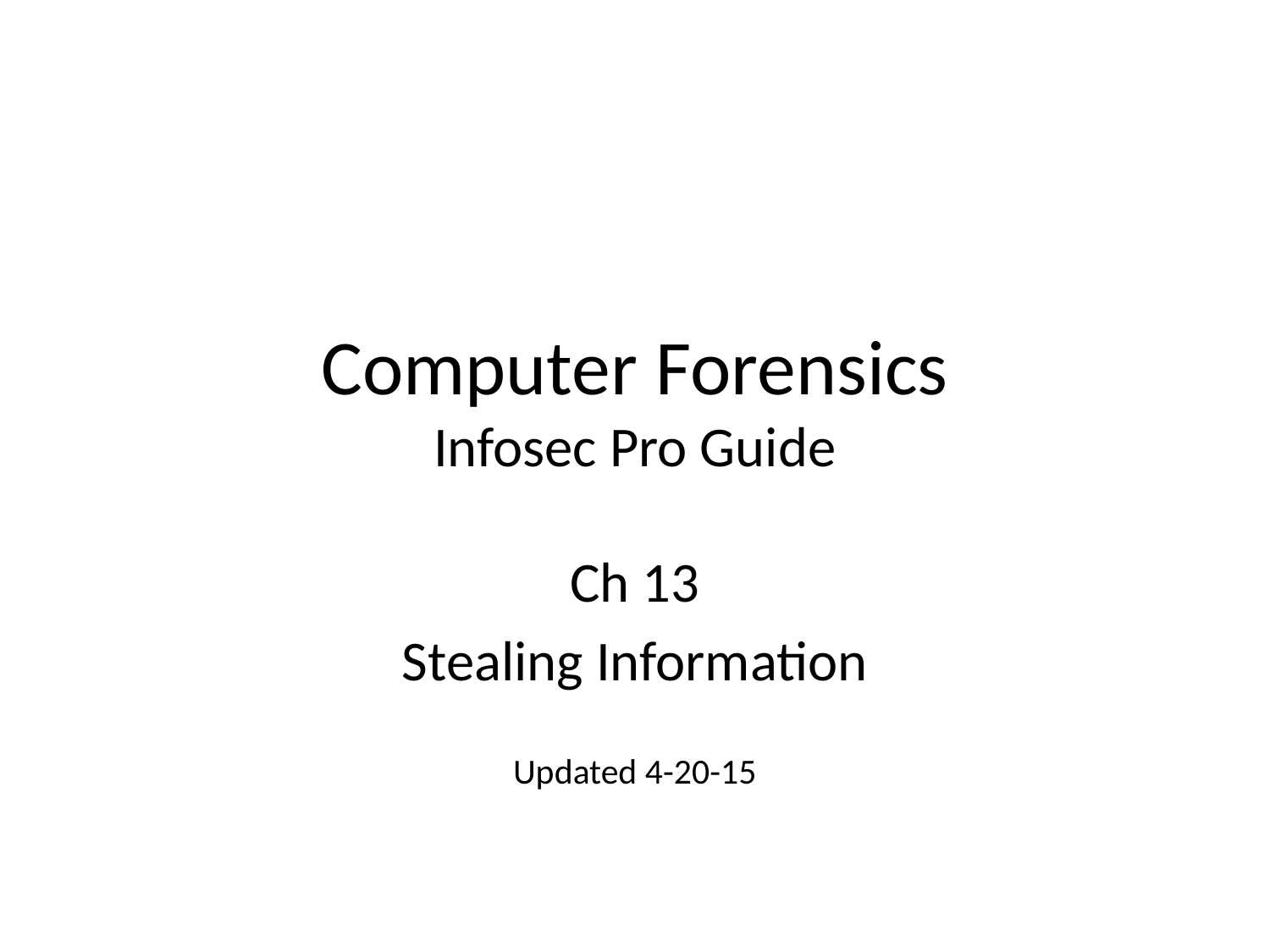

# Computer Forensics Infosec Pro Guide
Ch 13
Stealing Information

Updated 4-20-15